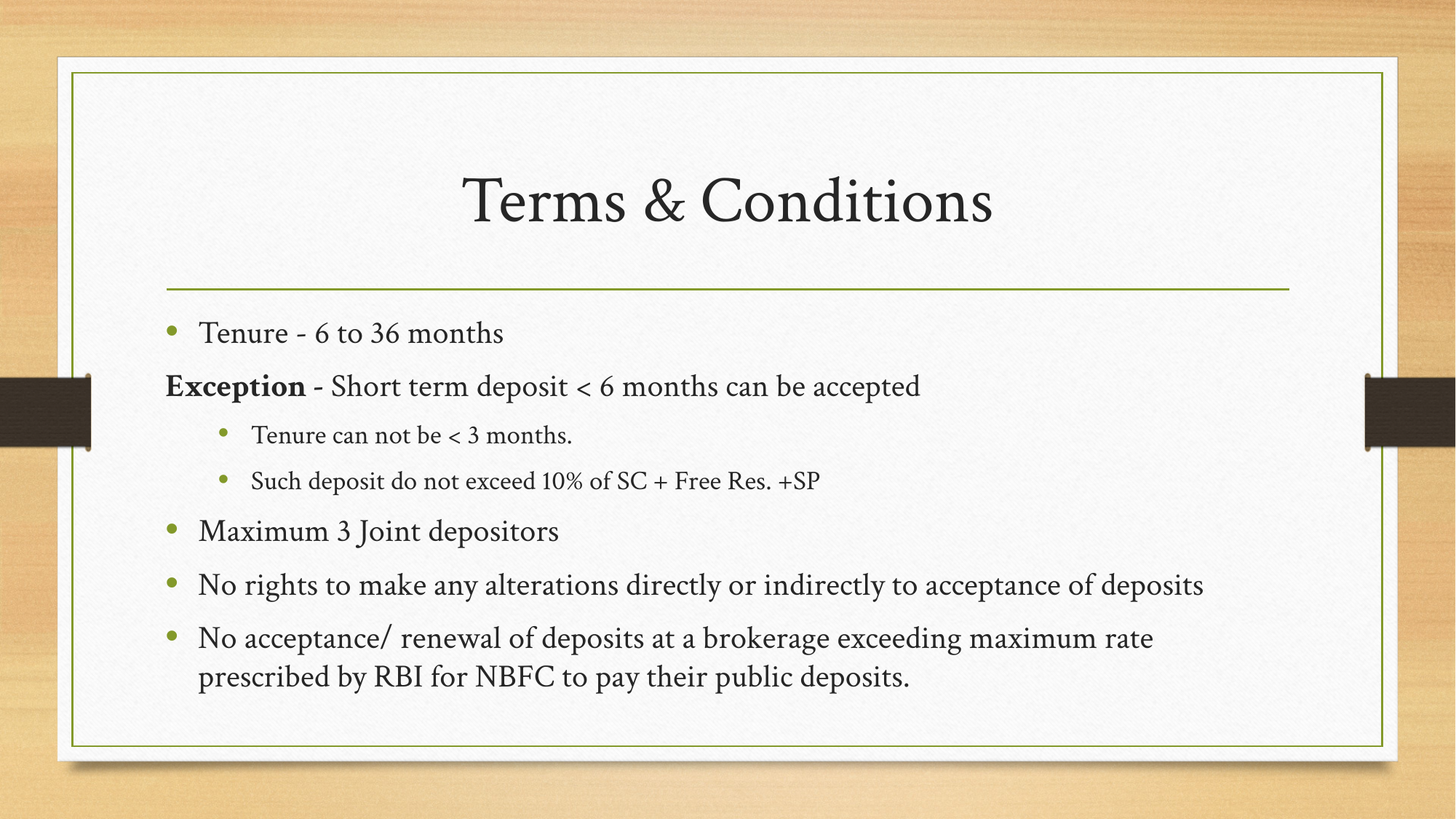

# Terms & Conditions
Tenure - 6 to 36 months
Exception - Short term deposit < 6 months can be accepted
Tenure can not be < 3 months.
Such deposit do not exceed 10% of SC + Free Res. +SP
Maximum 3 Joint depositors
No rights to make any alterations directly or indirectly to acceptance of deposits
No acceptance/ renewal of deposits at a brokerage exceeding maximum rate prescribed by RBI for NBFC to pay their public deposits.